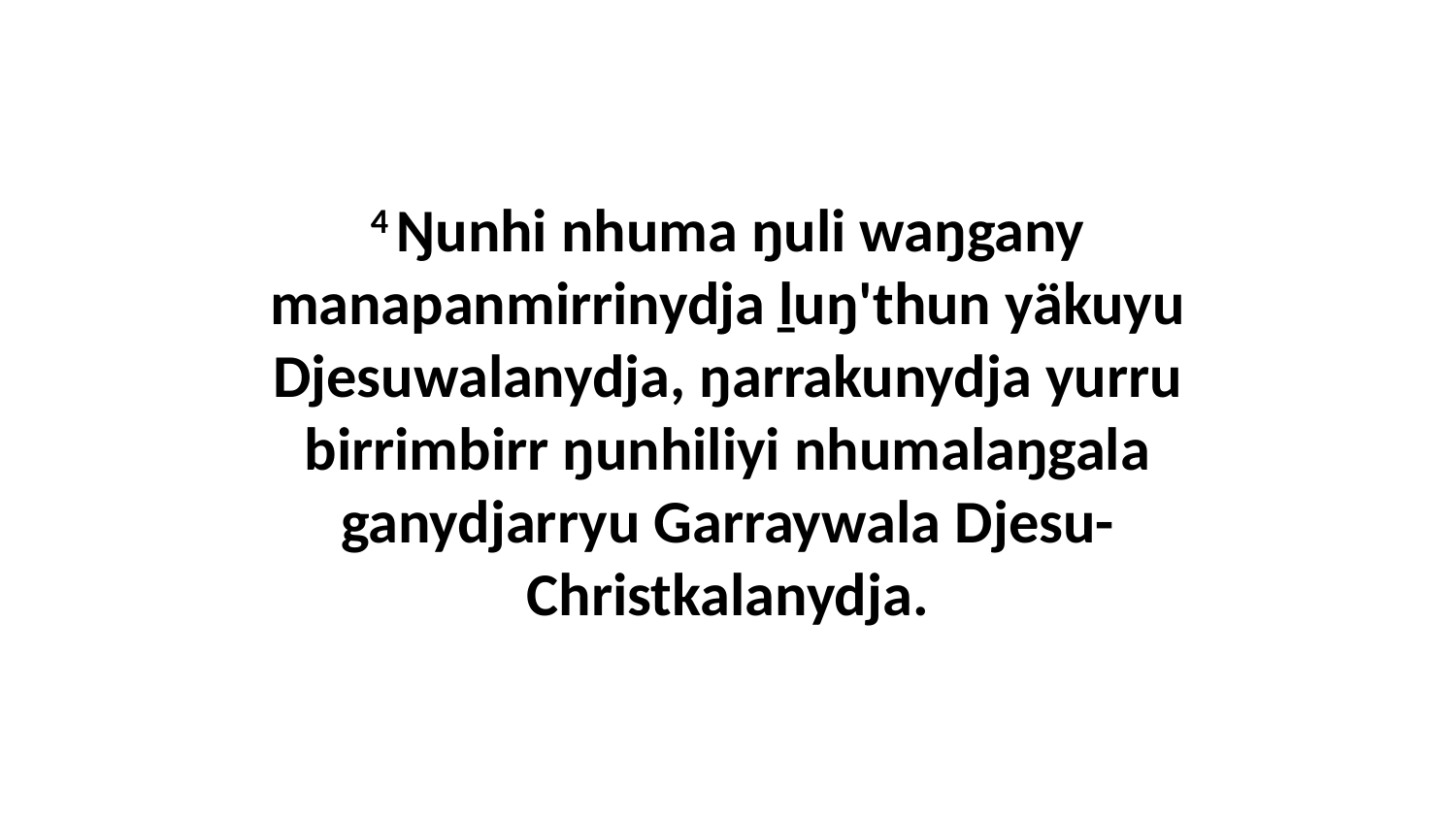

4 Ŋunhi nhuma ŋuli waŋgany manapanmirrinydja ḻuŋ'thun yäkuyu Djesuwalanydja, ŋarrakunydja yurru birrimbirr ŋunhiliyi nhumalaŋgala ganydjarryu Garraywala Djesu-Christkalanydja.